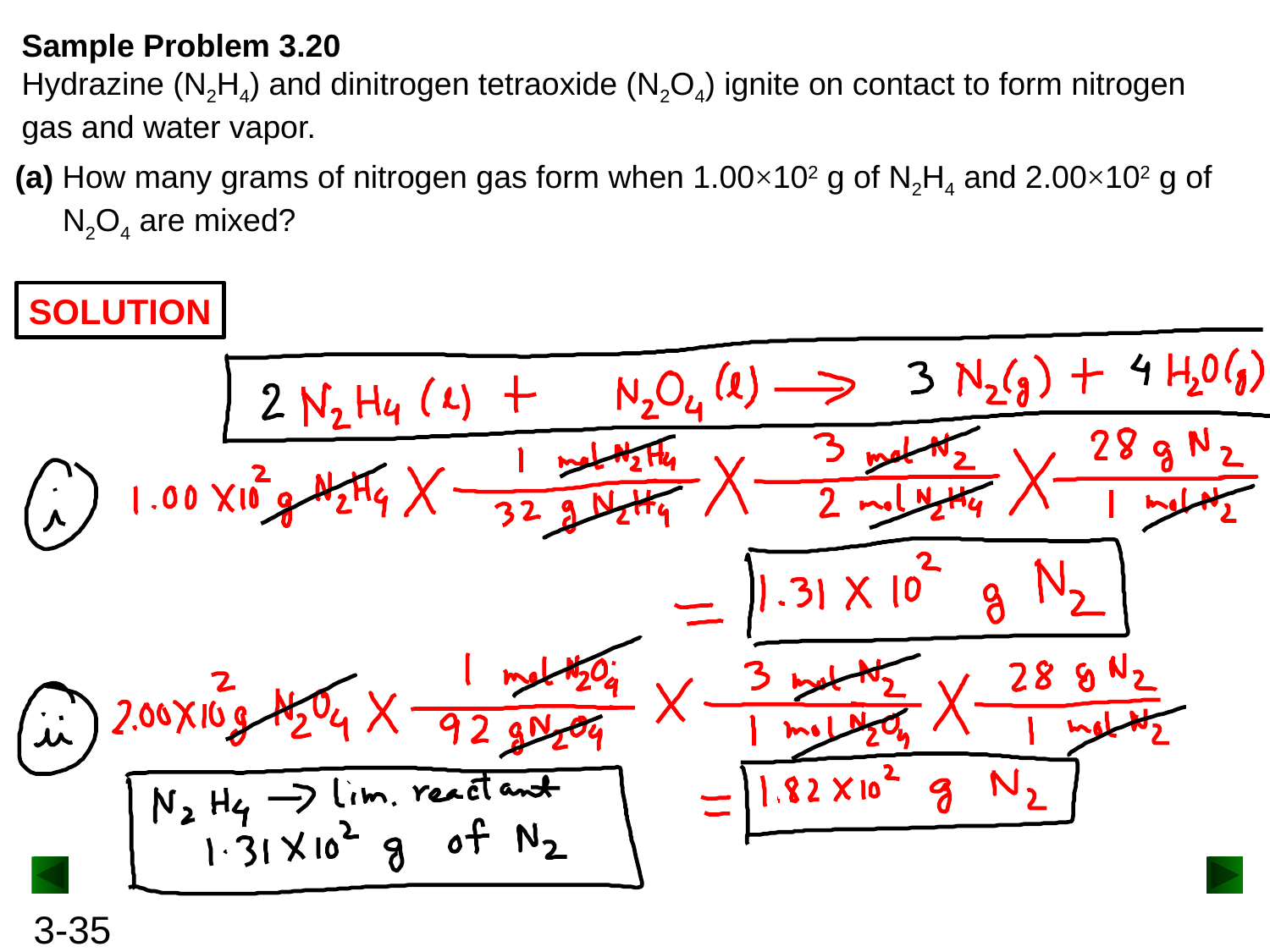

Sample Problem 3.20
Hydrazine (N2H4) and dinitrogen tetraoxide (N2O4) ignite on contact to form nitrogen gas and water vapor.
(a) How many grams of nitrogen gas form when 1.00×102 g of N2H4 and 2.00×102 g of N2O4 are mixed?
SOLUTION